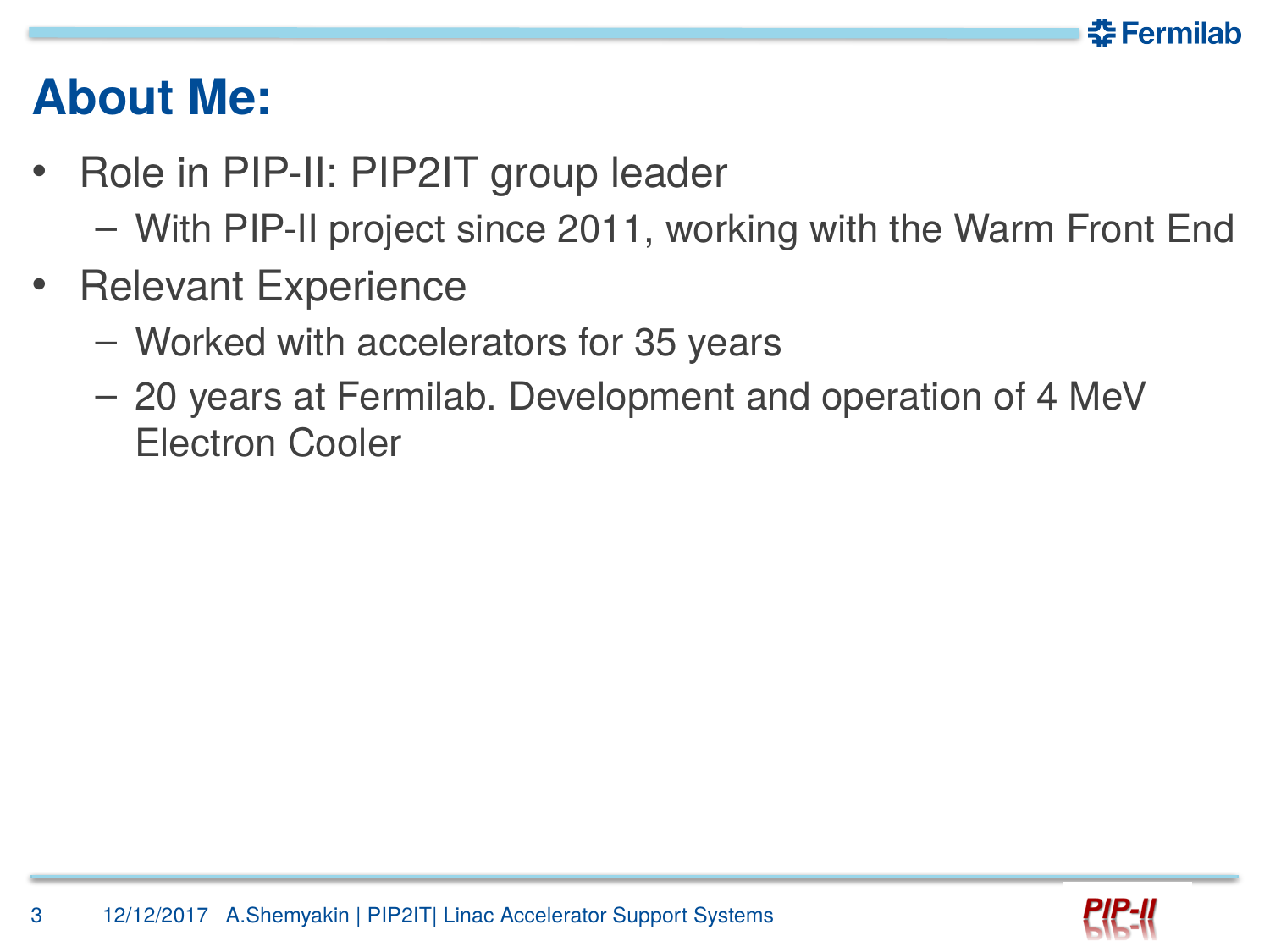

# About Me:
Role in PIP-II: PIP2IT group leader
With PIP-II project since 2011, working with the Warm Front End
Relevant Experience
Worked with accelerators for 35 years
20 years at Fermilab. Development and operation of 4 MeV Electron Cooler
3
12/12/2017
A.Shemyakin | PIP2IT| Linac Accelerator Support Systems